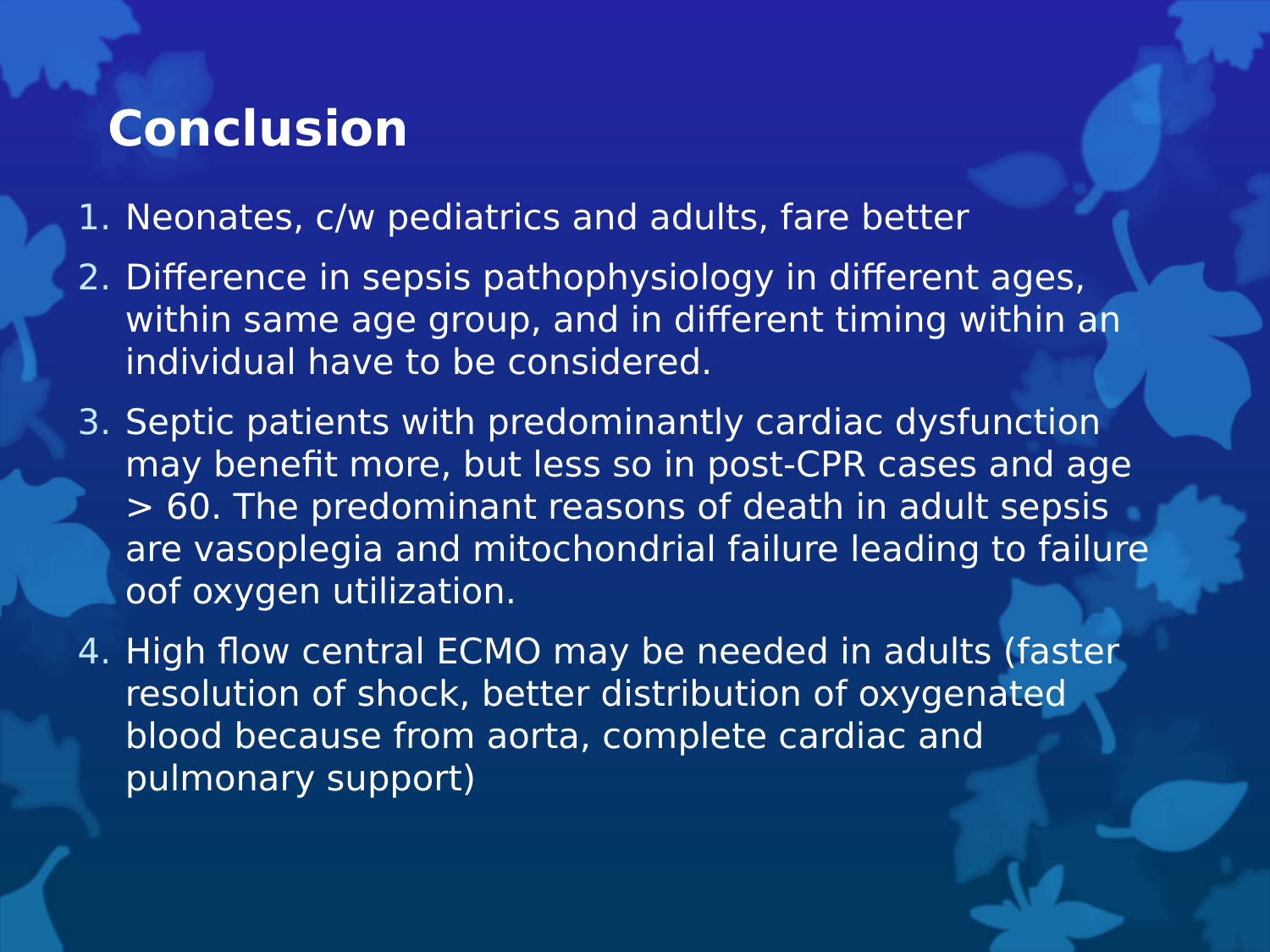

# Conclusion
Neonates, c/w pediatrics and adults, fare better
Difference in sepsis pathophysiology in different ages, within same age group, and in different timing within an individual have to be considered.
Septic patients with predominantly cardiac dysfunction may benefit more, but less so in post-CPR cases and age > 60. The predominant reasons of death in adult sepsis are vasoplegia and mitochondrial failure leading to failure oof oxygen utilization.
High flow central ECMO may be needed in adults (faster resolution of shock, better distribution of oxygenated blood because from aorta, complete cardiac and pulmonary support)